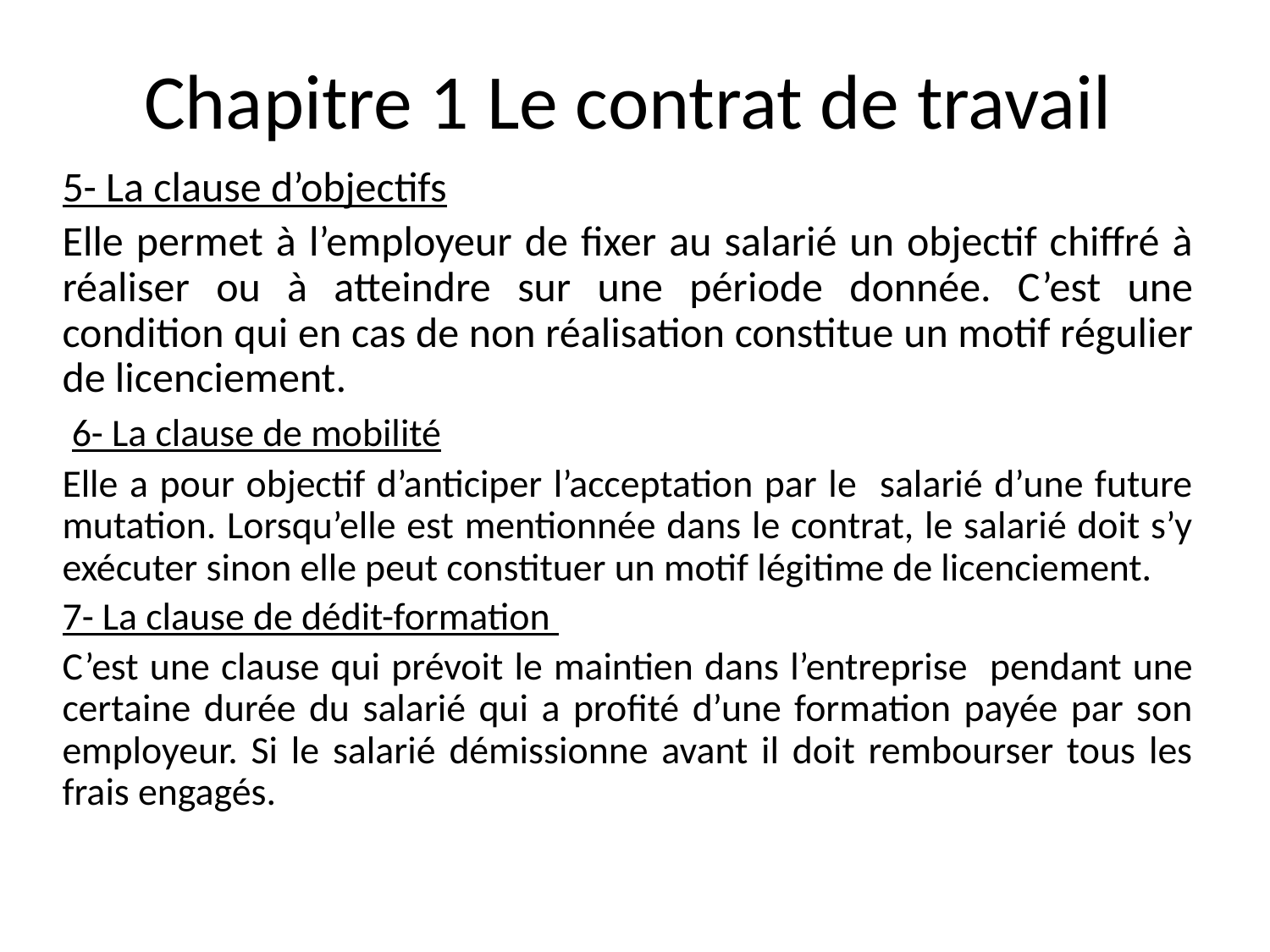

# Chapitre 1 Le contrat de travail
5- La clause d’objectifs
Elle permet à l’employeur de fixer au salarié un objectif chiffré à réaliser ou à atteindre sur une période donnée. C’est une condition qui en cas de non réalisation constitue un motif régulier de licenciement.
 6- La clause de mobilité
Elle a pour objectif d’anticiper l’acceptation par le  salarié d’une future mutation. Lorsqu’elle est mentionnée dans le contrat, le salarié doit s’y exécuter sinon elle peut constituer un motif légitime de licenciement.
7- La clause de dédit-formation
C’est une clause qui prévoit le maintien dans l’entreprise  pendant une certaine durée du salarié qui a profité d’une formation payée par son employeur. Si le salarié démissionne avant il doit rembourser tous les frais engagés.